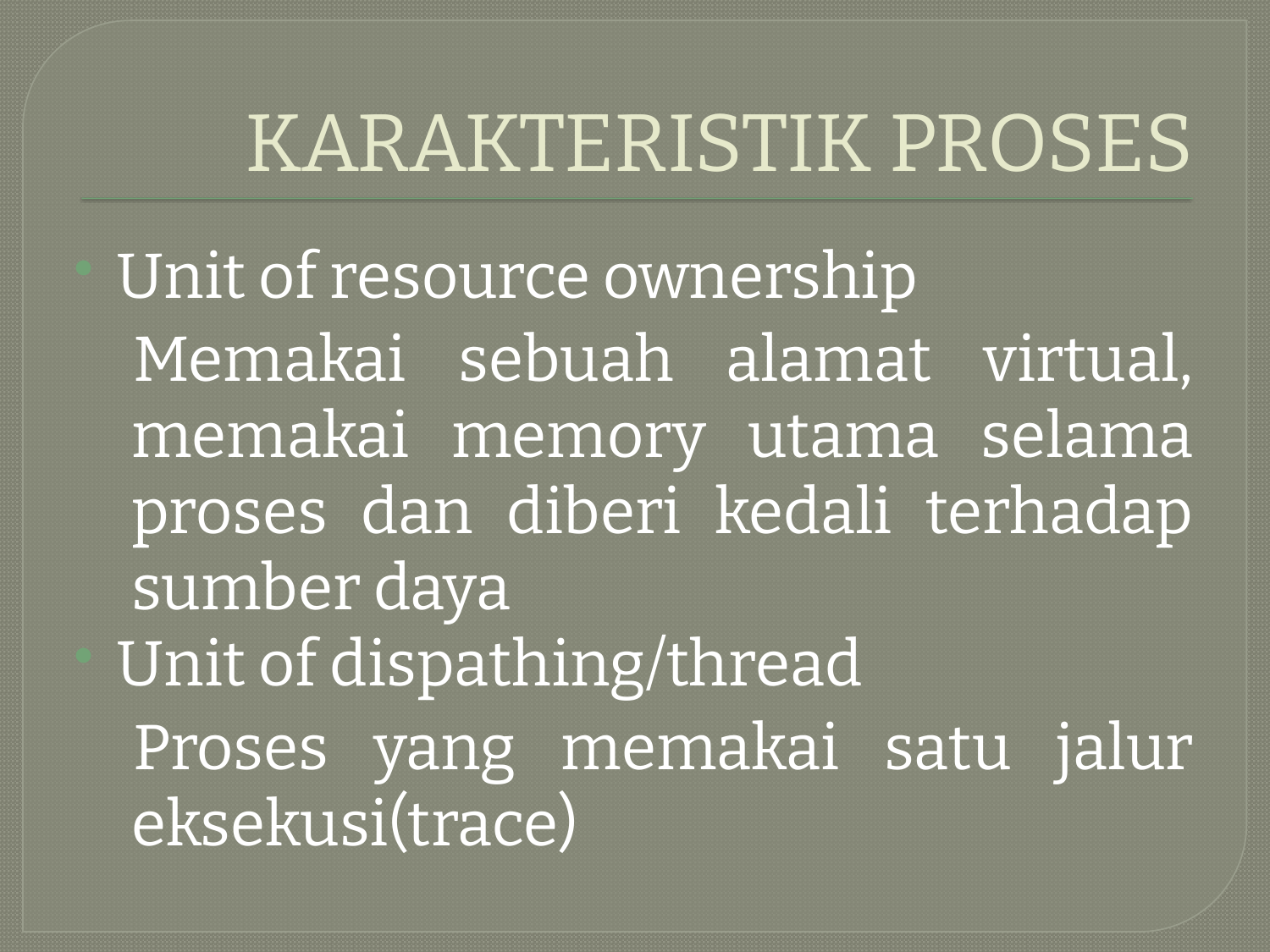

# KARAKTERISTIK PROSES
Unit of resource ownership
Memakai sebuah alamat virtual, memakai memory utama selama proses dan diberi kedali terhadap sumber daya
Unit of dispathing/thread
Proses yang memakai satu jalur eksekusi(trace)